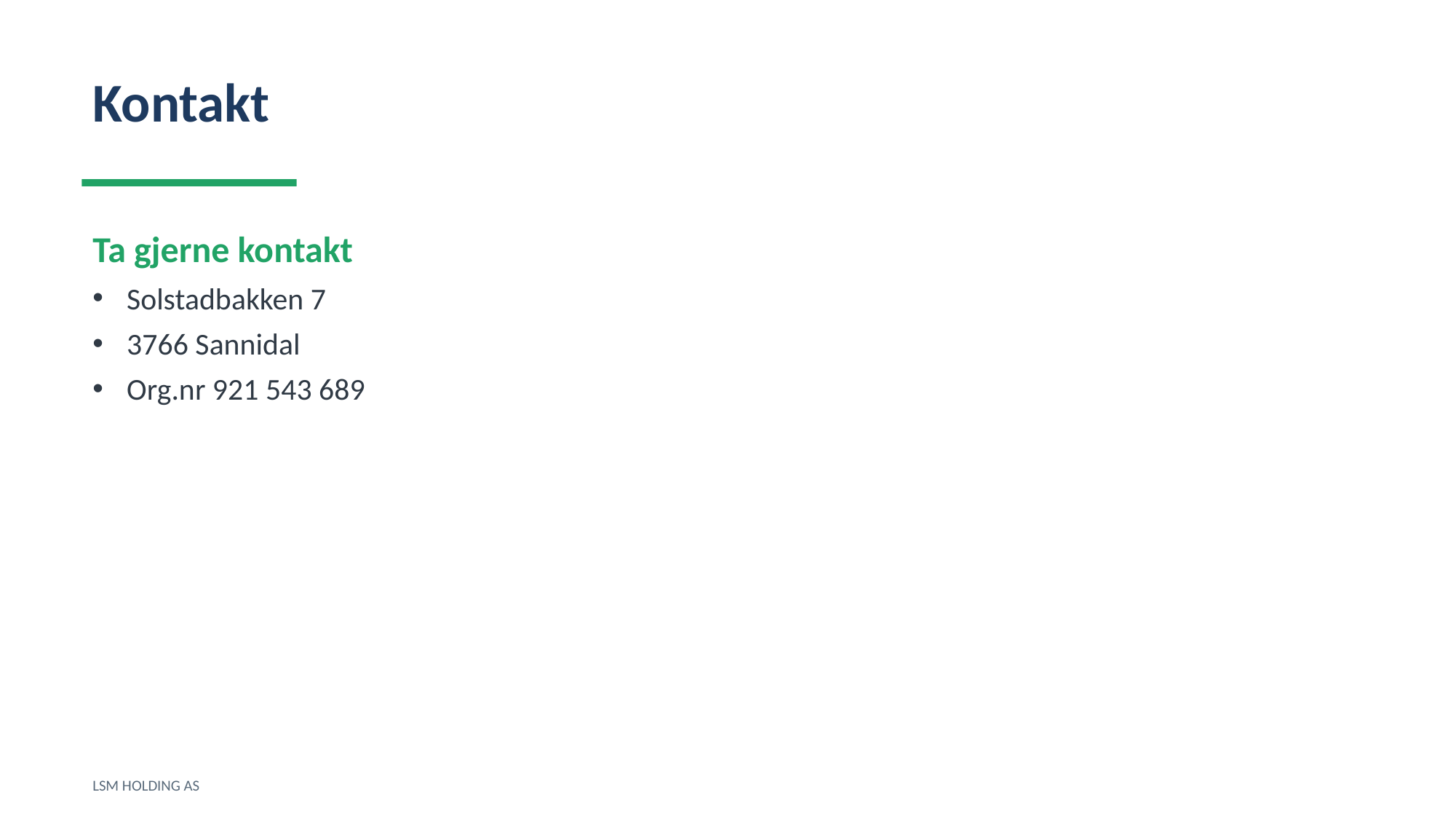

Kontakt

Ta gjerne kontakt
Solstadbakken 7
3766 Sannidal
Org.nr 921 543 689
LSM HOLDING AS